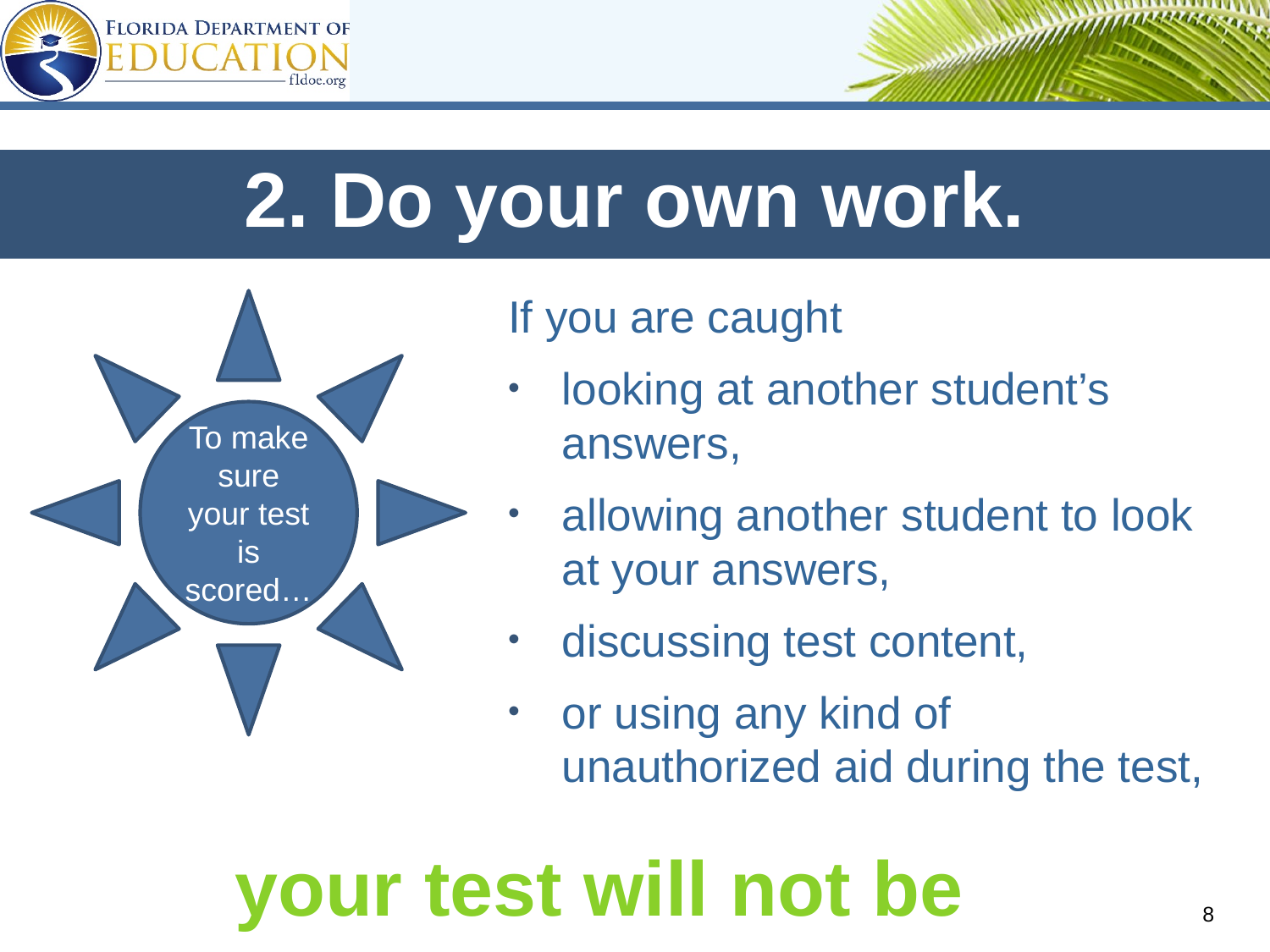

2. Do your own work.
If you are caught
looking at another student’s answers,
allowing another student to look at your answers,
discussing test content,
or using any kind of unauthorized aid during the test,
To make sure your test is scored…
your test will not be scored.

8